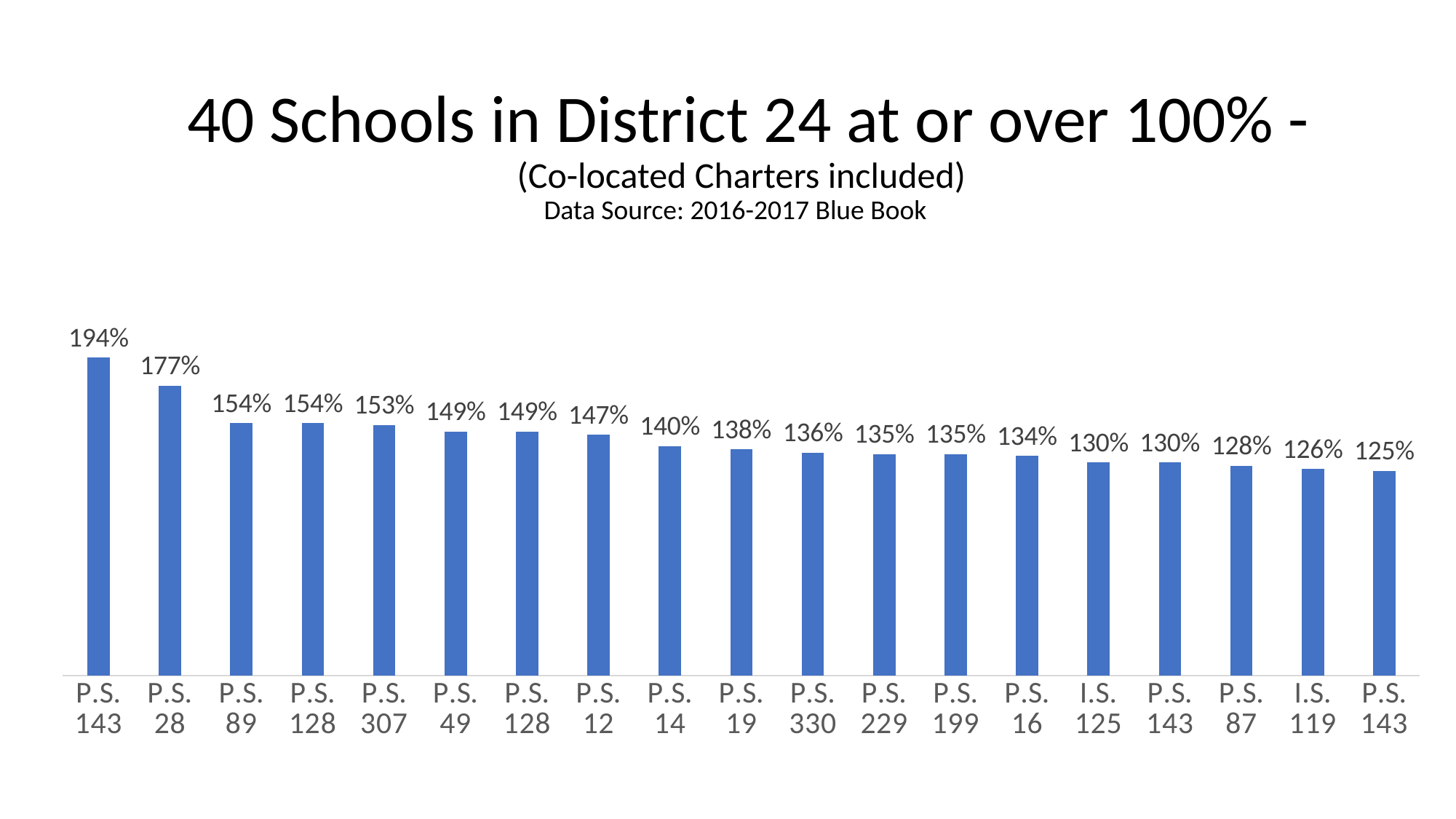

# 40 Schools in District 24 at or over 100% - (Co-located Charters included) Data Source: 2016-2017 Blue Book

### Chart

| Category |  |
|---|---|
| P.S. 143 | 1.94 |
| P.S. 28 | 1.77 |
| P.S. 89 | 1.54 |
| P.S. 128 | 1.54 |
| P.S. 307 | 1.53 |
| P.S. 49 | 1.49 |
| P.S. 128 | 1.49 |
| P.S. 12 | 1.47 |
| P.S. 14 | 1.4000000000000001 |
| P.S. 19 | 1.3800000000000001 |
| P.S. 330 | 1.36 |
| P.S. 229 | 1.35 |
| P.S. 199 | 1.35 |
| P.S. 16 | 1.34 |
| I.S. 125 | 1.3 |
| P.S. 143 | 1.3 |
| P.S. 87 | 1.28 |
| I.S. 119 | 1.26 |
| P.S. 143 | 1.25 |